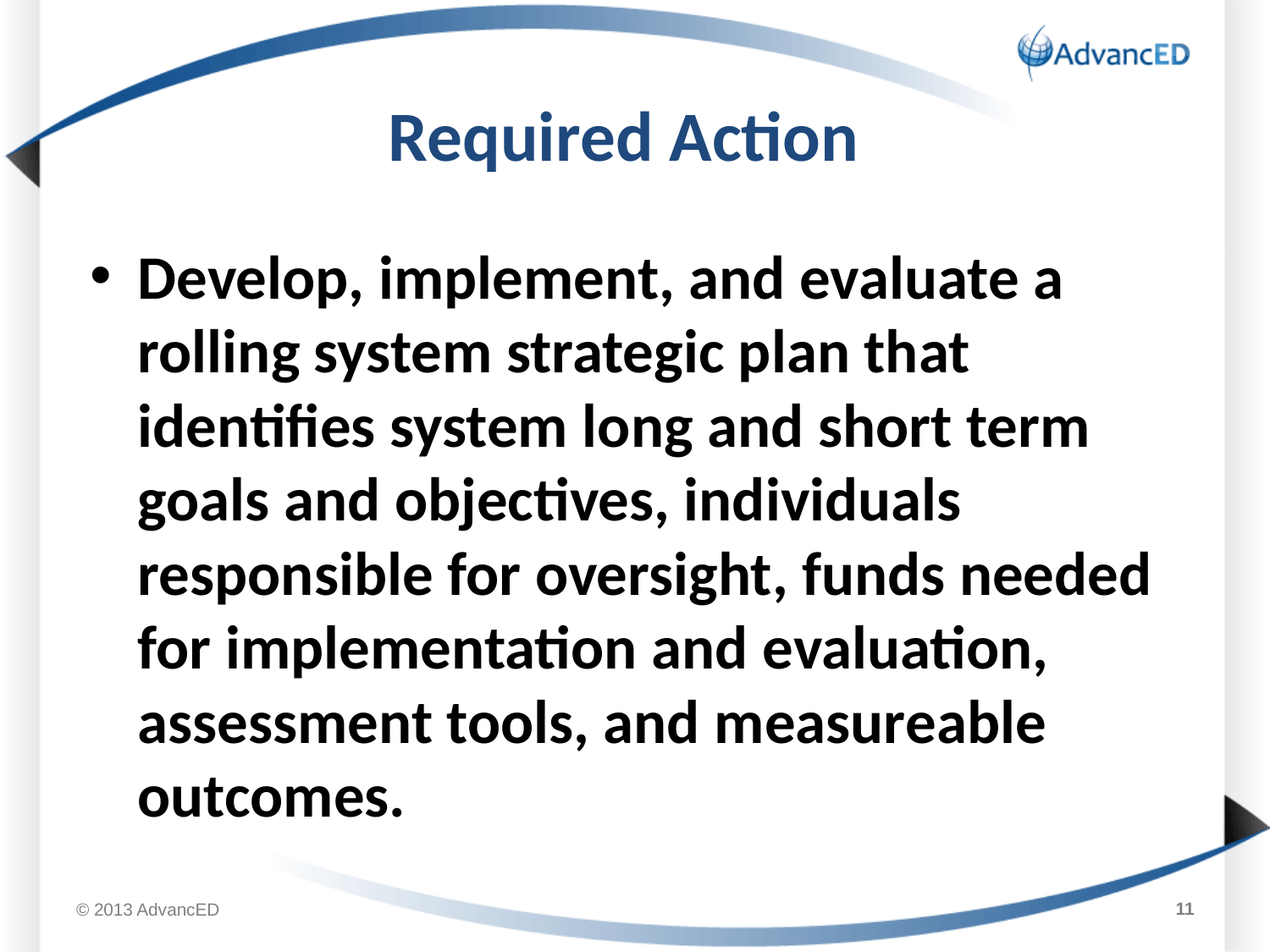

# Required Action
Develop, implement, and evaluate a rolling system strategic plan that identifies system long and short term goals and objectives, individuals responsible for oversight, funds needed for implementation and evaluation, assessment tools, and measureable outcomes.

11
© 2013 AdvancED